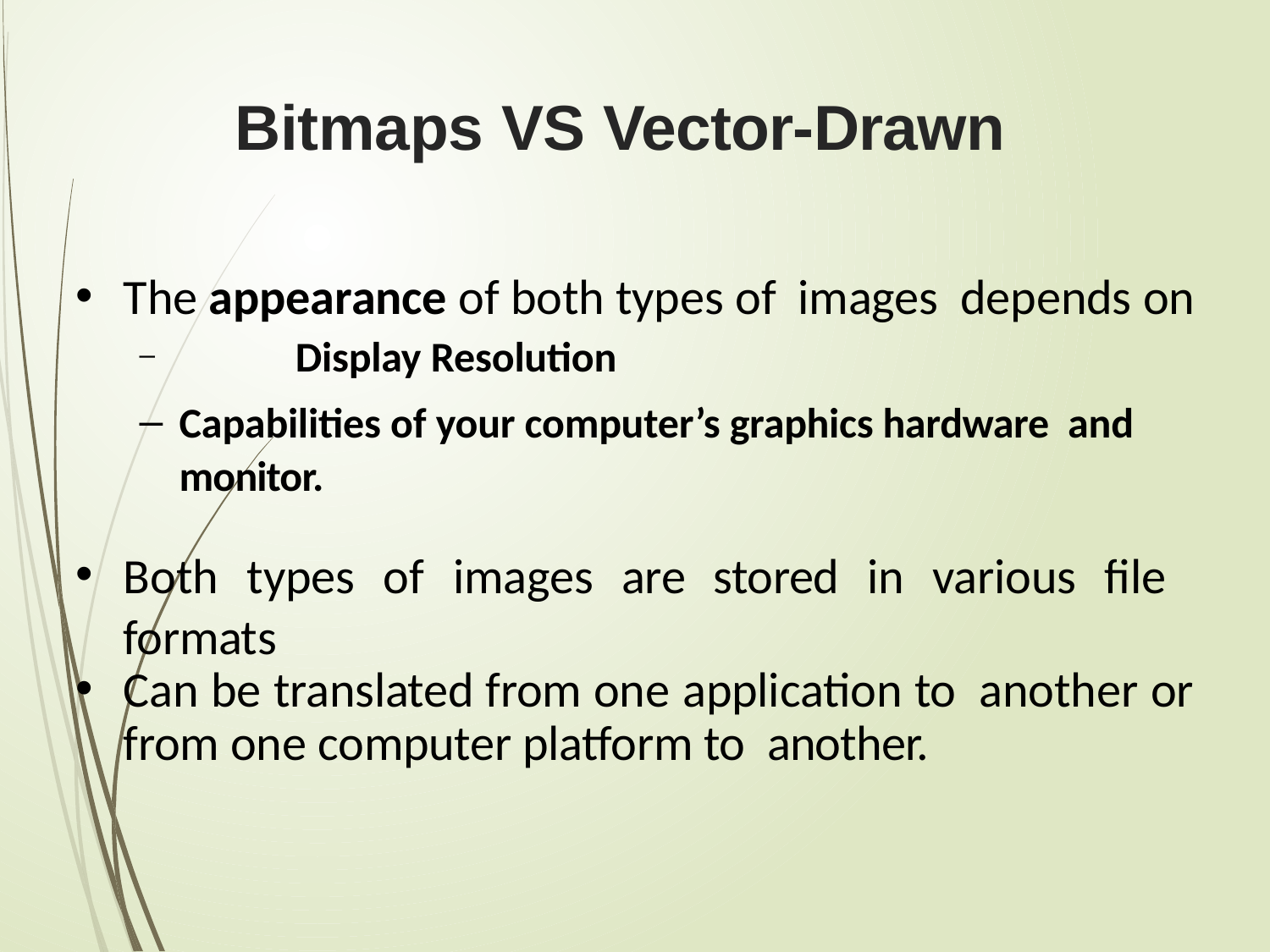

# Bitmaps VS Vector-Drawn
The appearance of both types of images  depends on
	Display Resolution
Capabilities of your computer’s graphics hardware  and monitor.

Both types of images are stored in various file  formats
Can be translated from one application to  another or from one computer platform to  another.